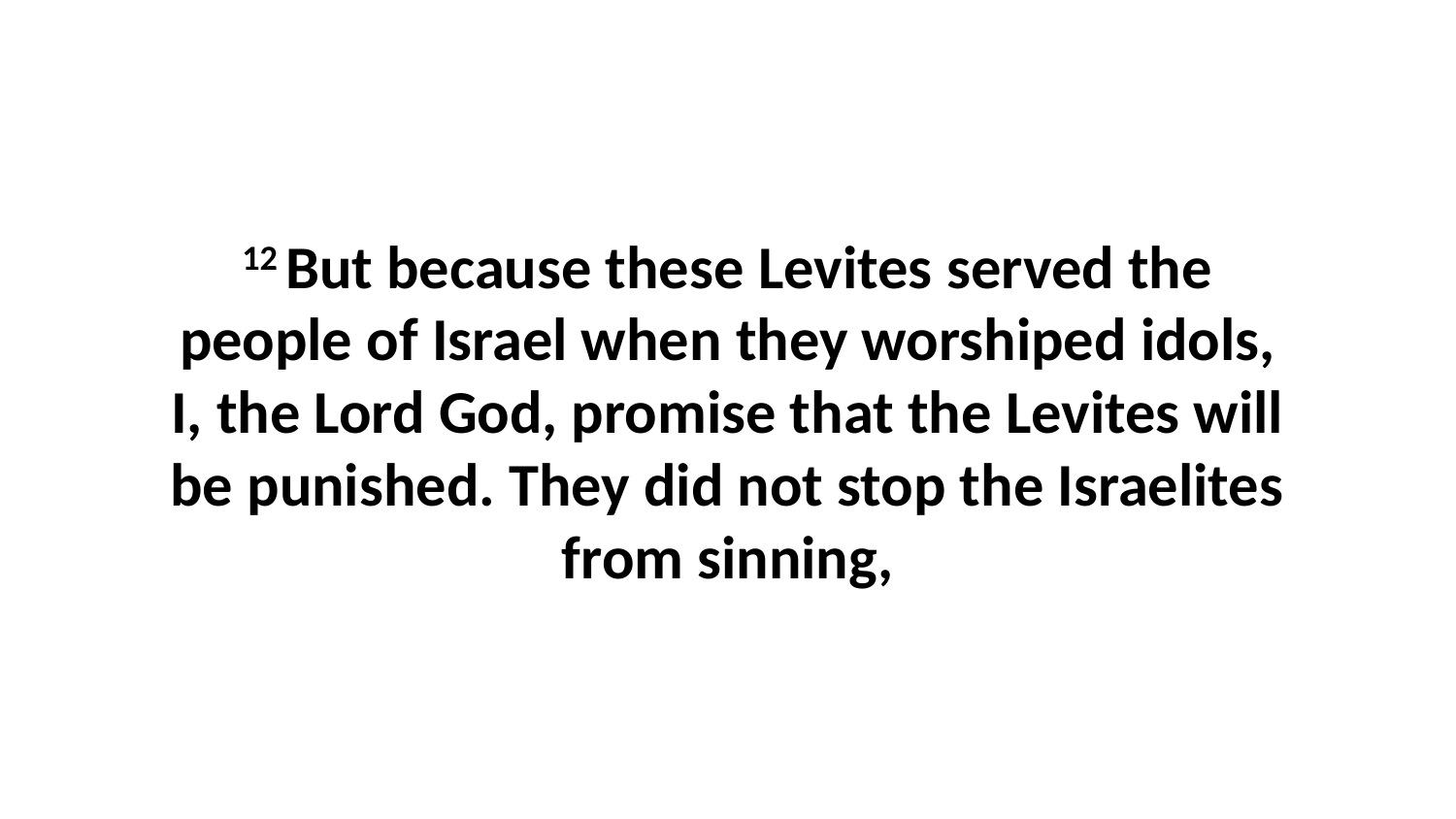

12 But because these Levites served the people of Israel when they worshiped idols, I, the Lord God, promise that the Levites will be punished. They did not stop the Israelites from sinning,